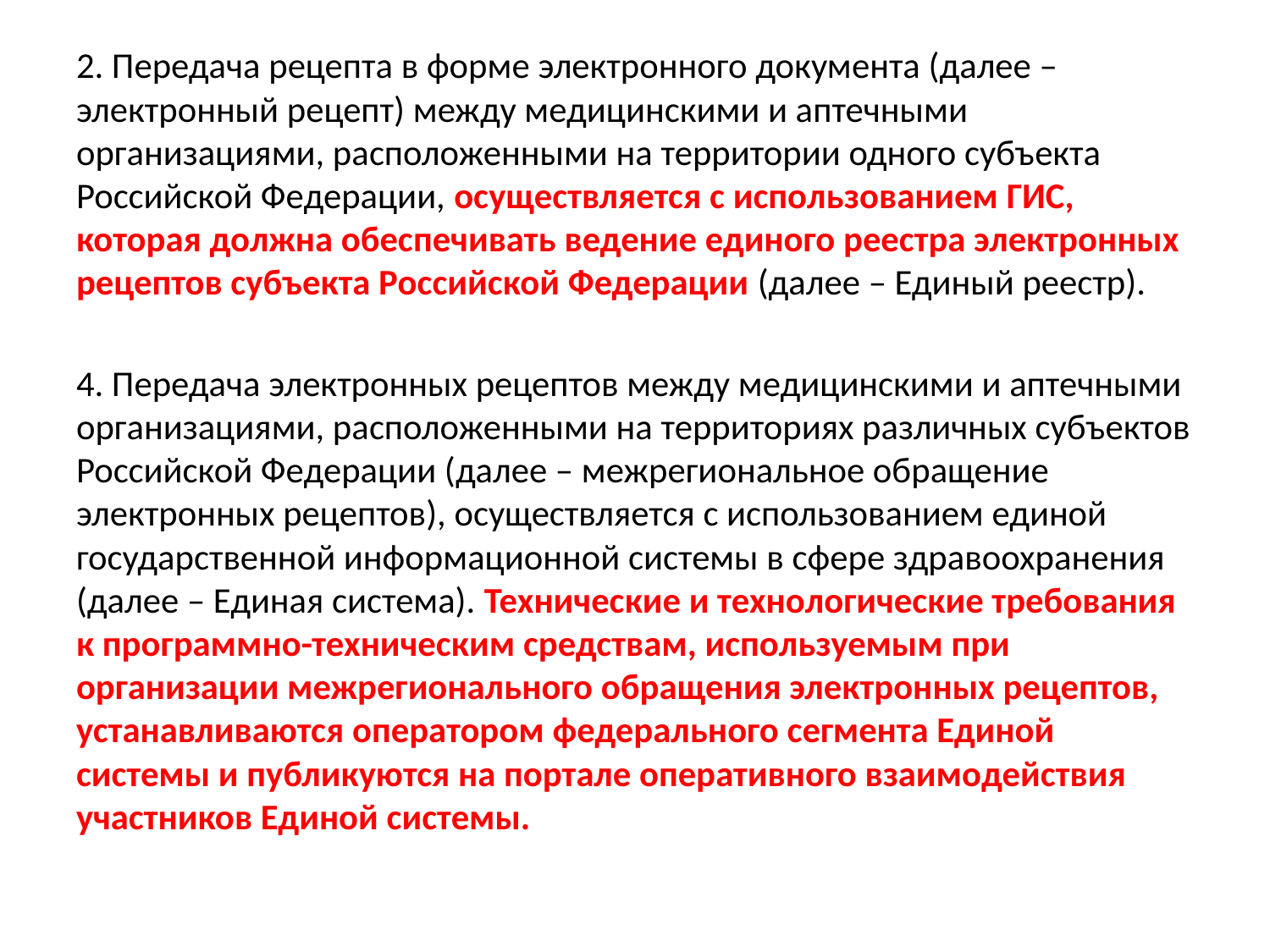

2. Передача рецепта в форме электронного документа (далее – электронный рецепт) между медицинскими и аптечными организациями, расположенными на территории одного субъекта Российской Федерации, осуществляется с использованием ГИС, которая должна обеспечивать ведение единого реестра электронных рецептов субъекта Российской Федерации (далее – Единый реестр).

4. Передача электронных рецептов между медицинскими и аптечными организациями, расположенными на территориях различных субъектов Российской Федерации (далее – межрегиональное обращение электронных рецептов), осуществляется с использованием единой государственной информационной системы в сфере здравоохранения (далее – Единая система). Технические и технологические требования к программно-техническим средствам, используемым при организации межрегионального обращения электронных рецептов, устанавливаются оператором федерального сегмента Единой системы и публикуются на портале оперативного взаимодействия участников Единой системы.